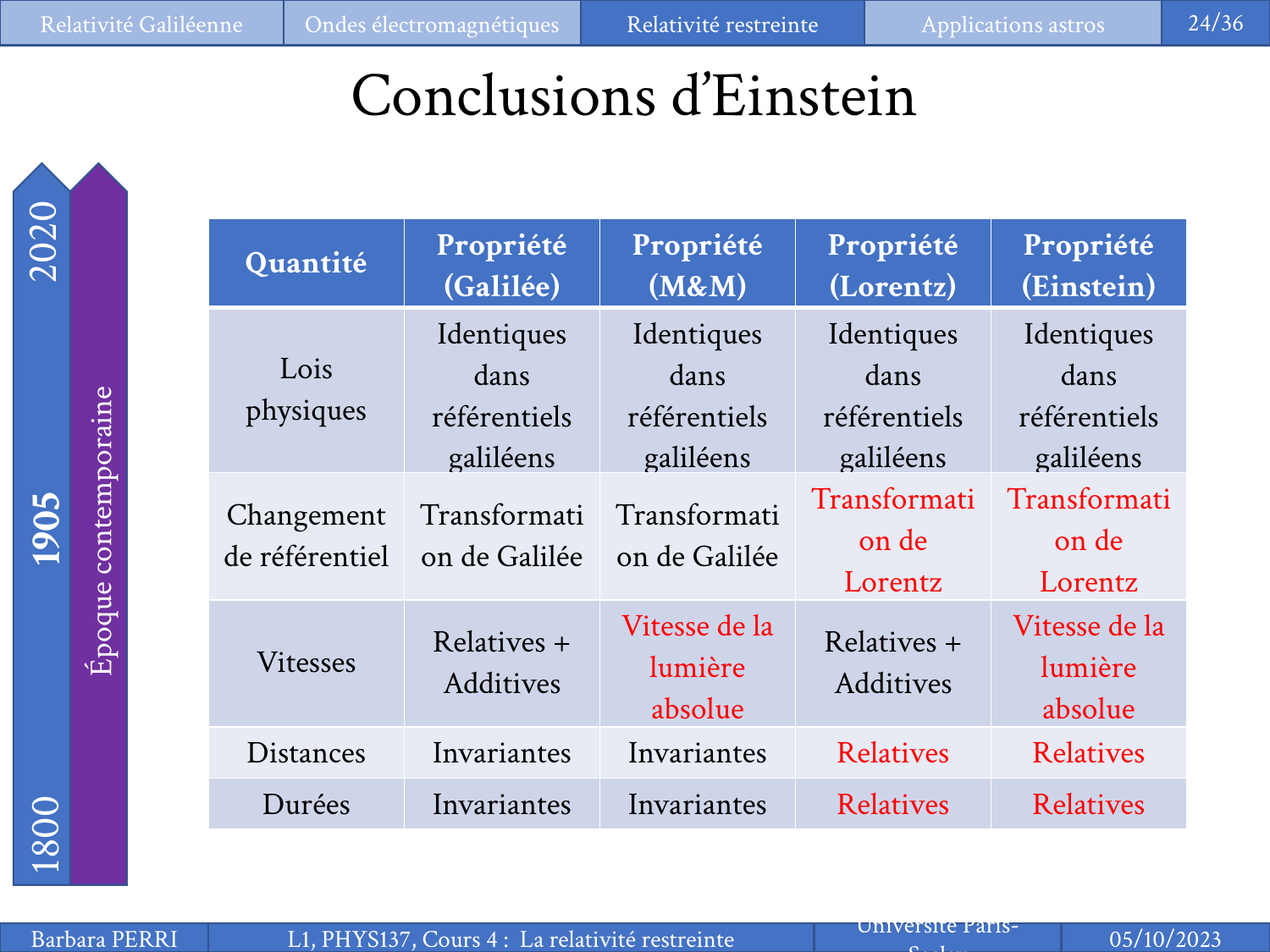

Relativité Galiléenne
Ondes électromagnétiques
Relativité restreinte
Applications astros
24/36
Conclusions d’Einstein
2020

Époque contemporaine
1800
| Quantité | Propriété (Galilée) | Propriété (M&M) | Propriété (Lorentz) | Propriété (Einstein) |
| --- | --- | --- | --- | --- |
| Lois physiques | Identiques dans référentiels galiléens | Identiques dans référentiels galiléens | Identiques dans référentiels galiléens | Identiques dans référentiels galiléens |
| Changement de référentiel | Transformation de Galilée | Transformation de Galilée | Transformation de Lorentz | Transformation de Lorentz |
| Vitesses | Relatives + Additives | Vitesse de la lumière absolue | Relatives + Additives | Vitesse de la lumière absolue |
| Distances | Invariantes | Invariantes | Relatives | Relatives |
| Durées | Invariantes | Invariantes | Relatives | Relatives |
1905
L1, PHYS137, Cours 4 :  La relativité restreinte
Barbara PERRI
Université Paris-Saclay
05/10/2023